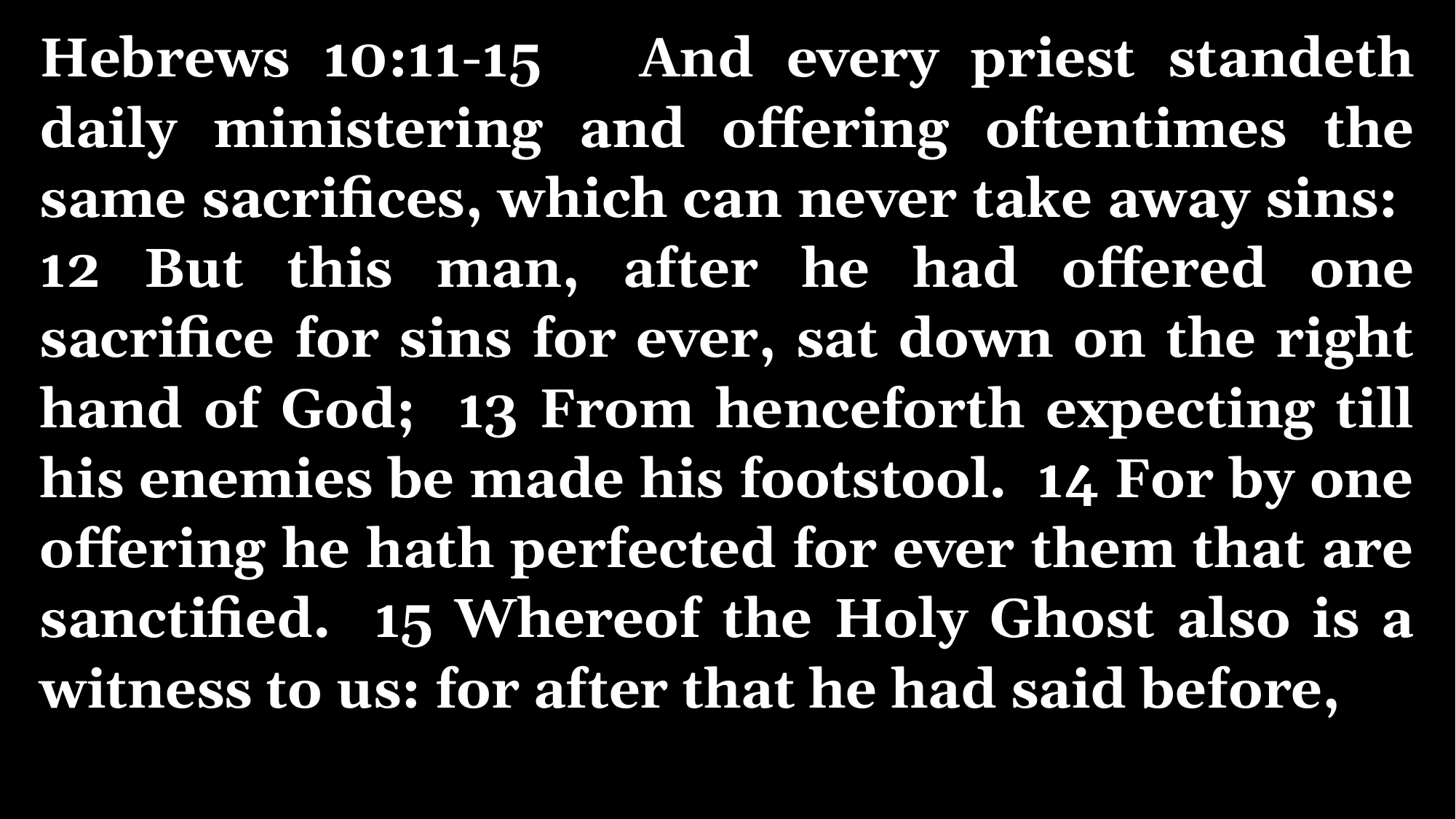

Hebrews 10:11-15   And every priest standeth daily ministering and offering oftentimes the same sacrifices, which can never take away sins:  12 But this man, after he had offered one sacrifice for sins for ever, sat down on the right hand of God;  13 From henceforth expecting till his enemies be made his footstool.  14 For by one offering he hath perfected for ever them that are sanctified.  15 Whereof the Holy Ghost also is a witness to us: for after that he had said before,